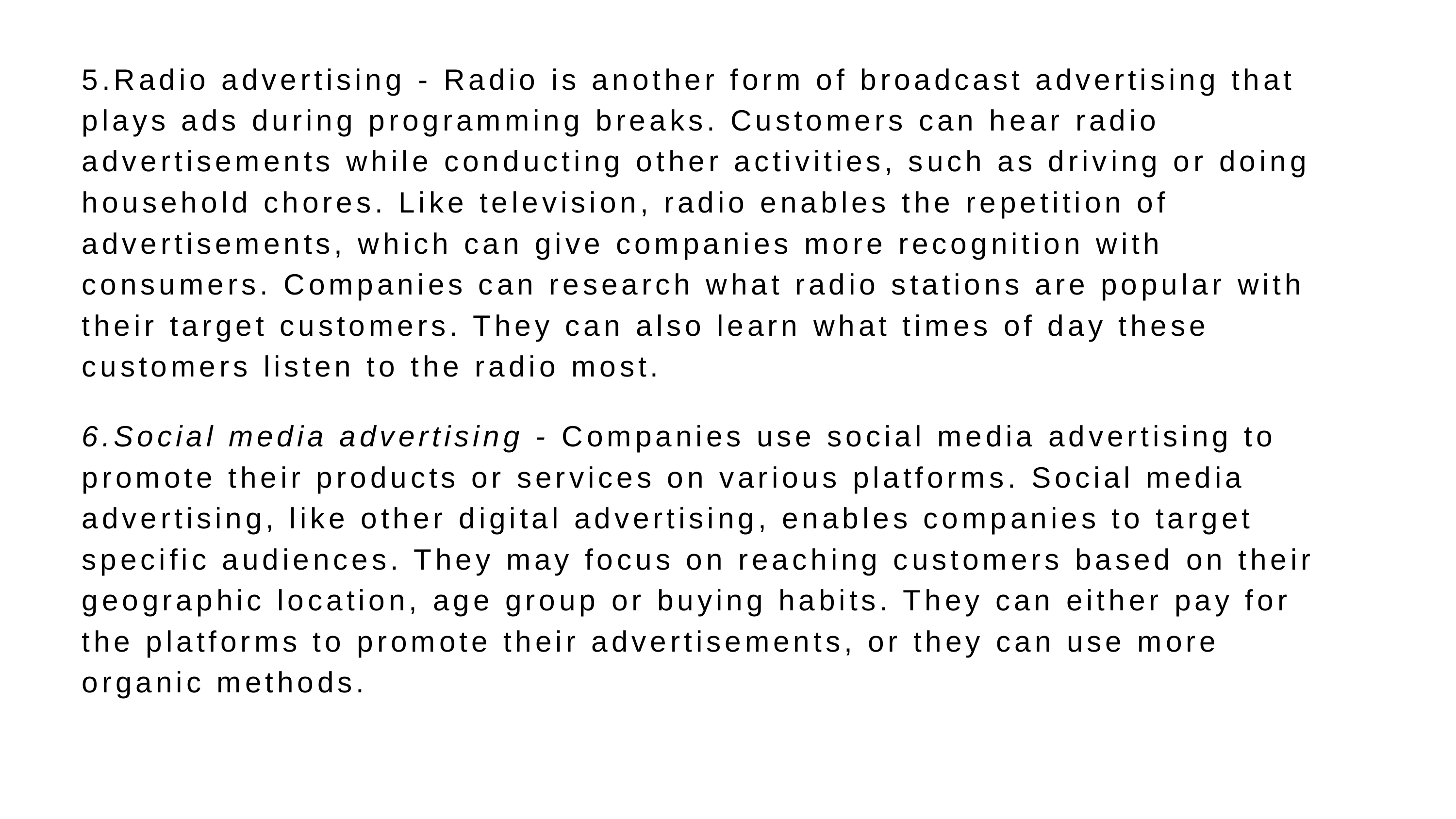

5.Radio advertising - Radio is another form of broadcast advertising that plays ads during programming breaks. Customers can hear radio advertisements while conducting other activities, such as driving or doing household chores. Like television, radio enables the repetition of advertisements, which can give companies more recognition with consumers. Companies can research what radio stations are popular with their target customers. They can also learn what times of day these customers listen to the radio most.
6.Social media advertising - Companies use social media advertising to promote their products or services on various platforms. Social media advertising, like other digital advertising, enables companies to target specific audiences. They may focus on reaching customers based on their geographic location, age group or buying habits. They can either pay for the platforms to promote their advertisements, or they can use more organic methods.